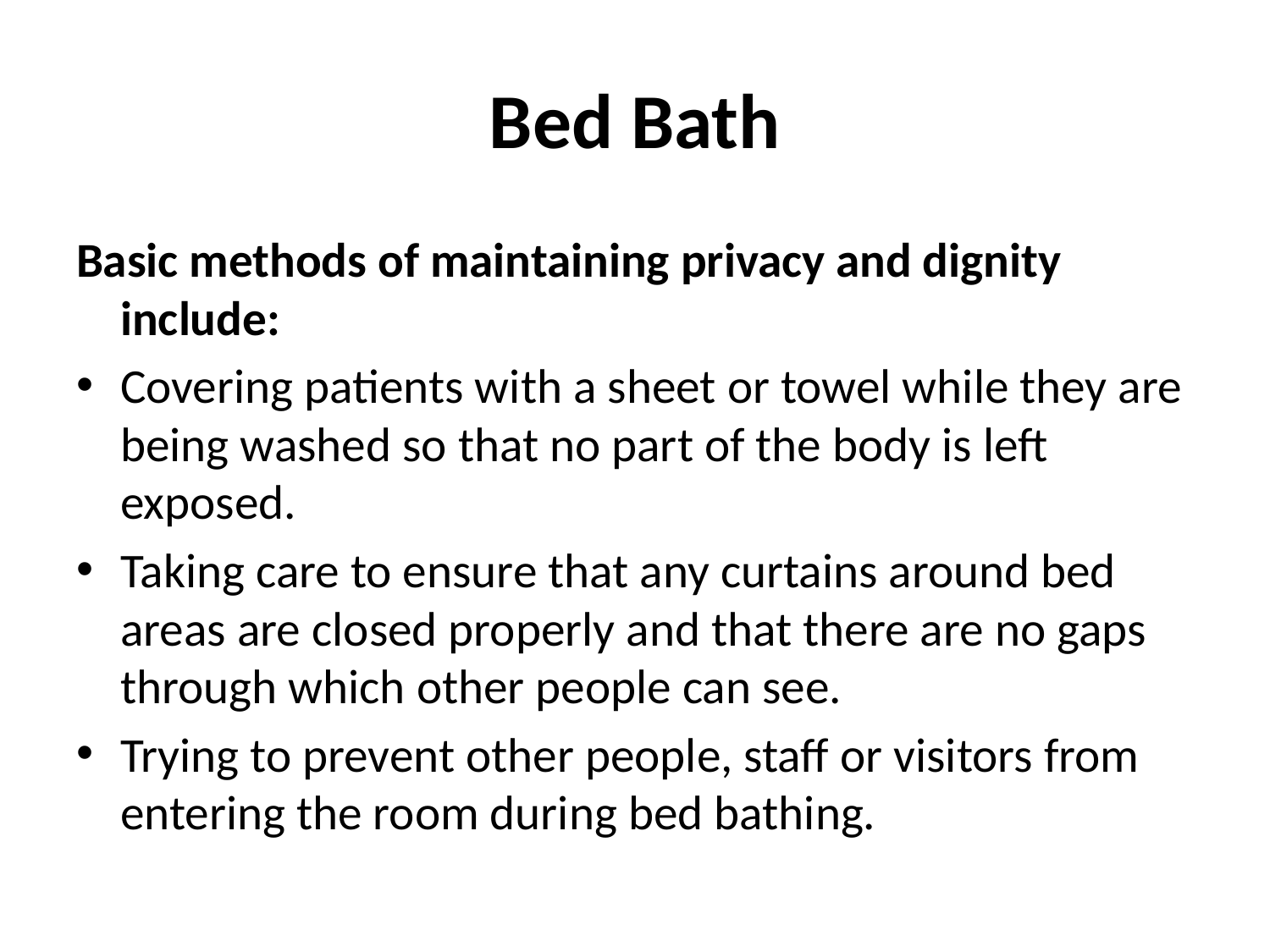

# Bed Bath
Basic methods of maintaining privacy and dignity include:
Covering patients with a sheet or towel while they are being washed so that no part of the body is left exposed.
Taking care to ensure that any curtains around bed areas are closed properly and that there are no gaps through which other people can see.
Trying to prevent other people, staff or visitors from entering the room during bed bathing.